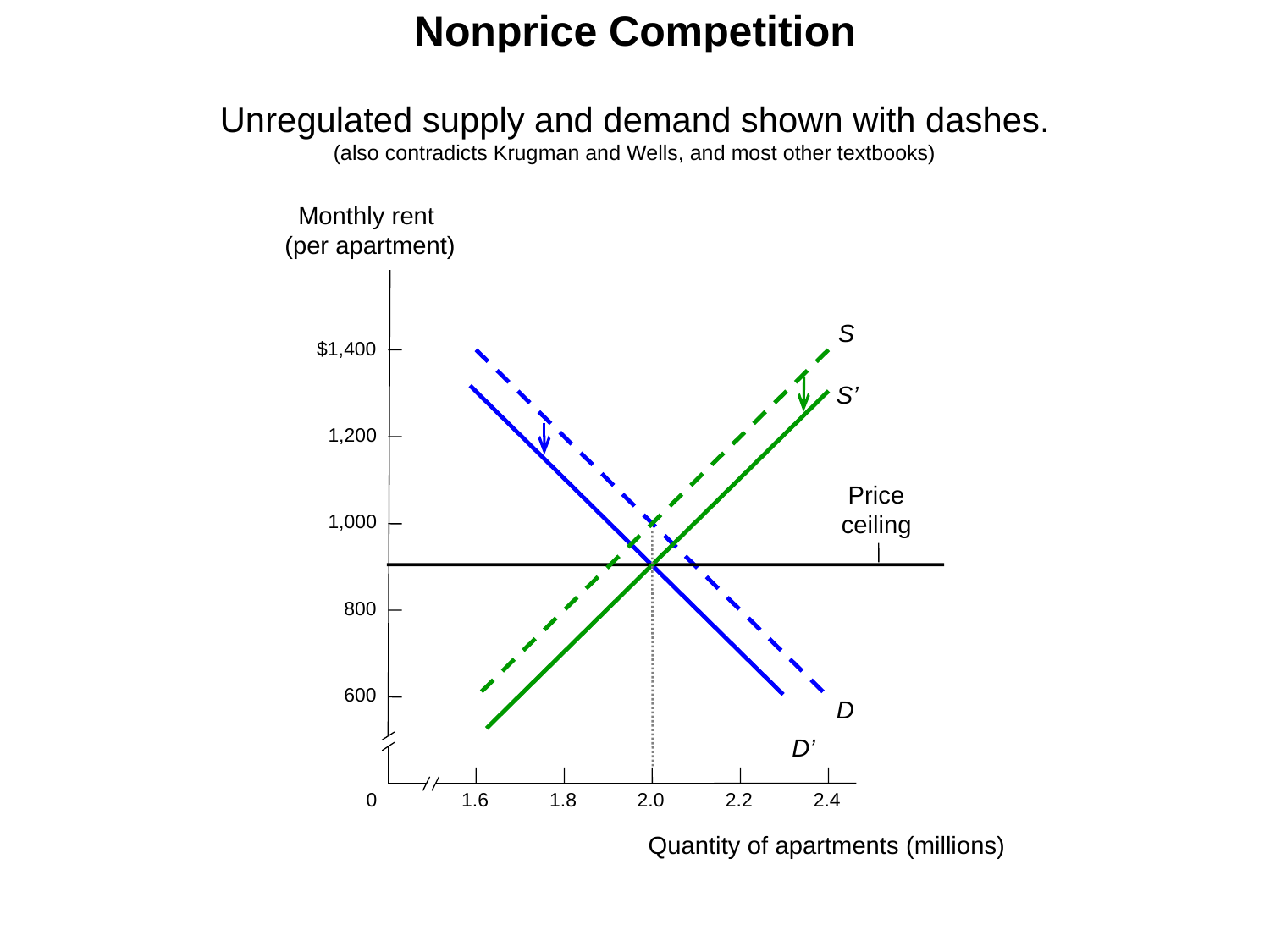

# Nonprice Competition Small deviations from competition shift demand and supply equally. Unregulated supply and demand shown with dashes. (also contradicts Krugman and Wells, and most other textbooks)

Monthly rent
(per apartment)

S
$1,400

S’

1,200

Price ceiling
1,000

800

600
D

D’

0
1.6
1.8
2.0
2.2
2.4
Quantity of apartments (millions)